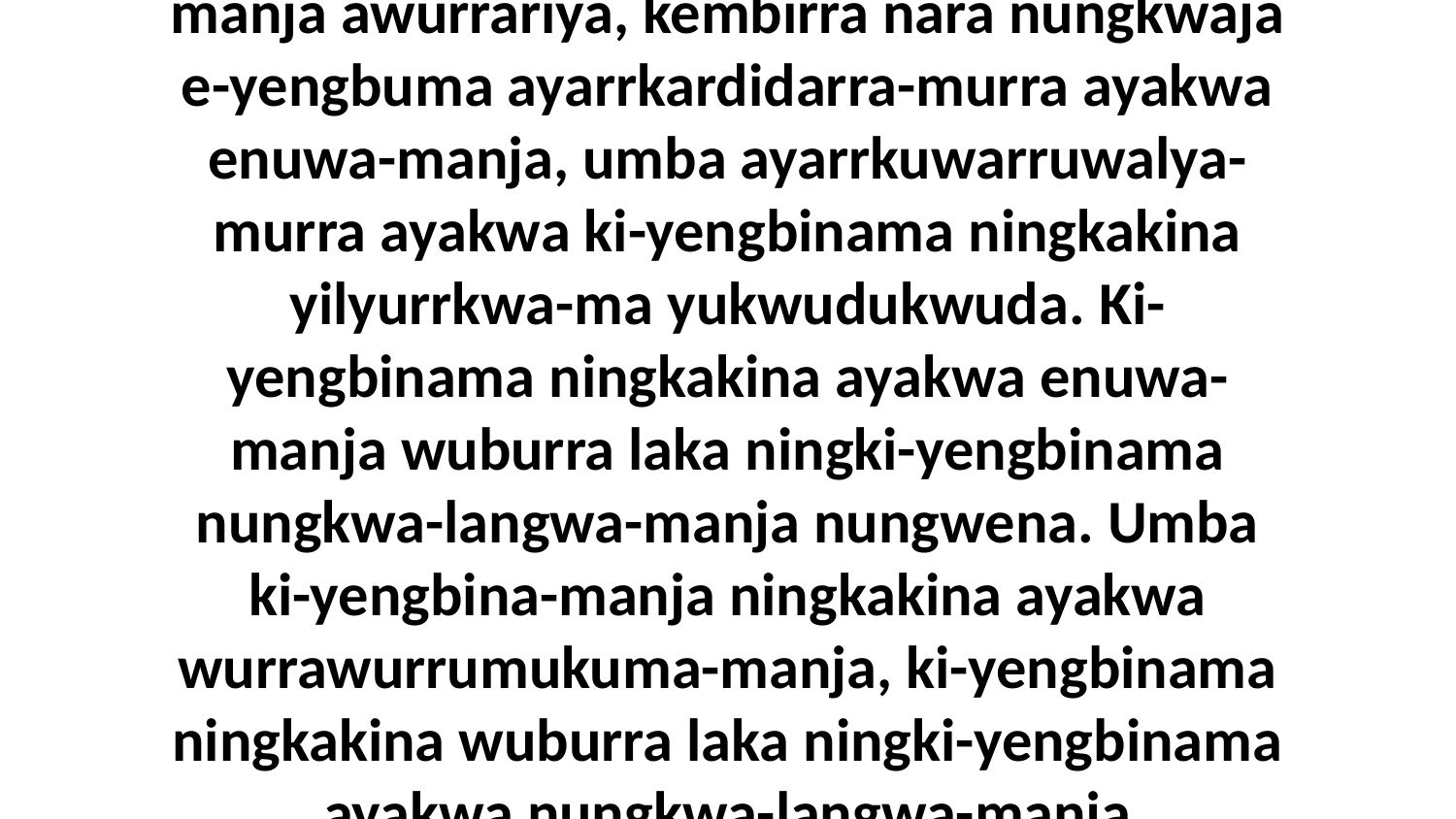

1 Nuwilyaba neniyerringka kini-yamina-manja awurrariya, kembirra nara nungkwaja e-yengbuma ayarrkardidarra-murra ayakwa enuwa-manja, umba ayarrkuwarruwalya-murra ayakwa ki-yengbinama ningkakina yilyurrkwa-ma yukwudukwuda. Ki-yengbinama ningkakina ayakwa enuwa-manja wuburra laka ningki-yengbinama nungkwa-langwa-manja nungwena. Umba ki-yengbina-manja ningkakina ayakwa wurrawurrumukuma-manja, ki-yengbinama ningkakina wuburra laka ningki-yengbinama ayakwa nungkwa-langwa-manja narrkuwena-murriya.